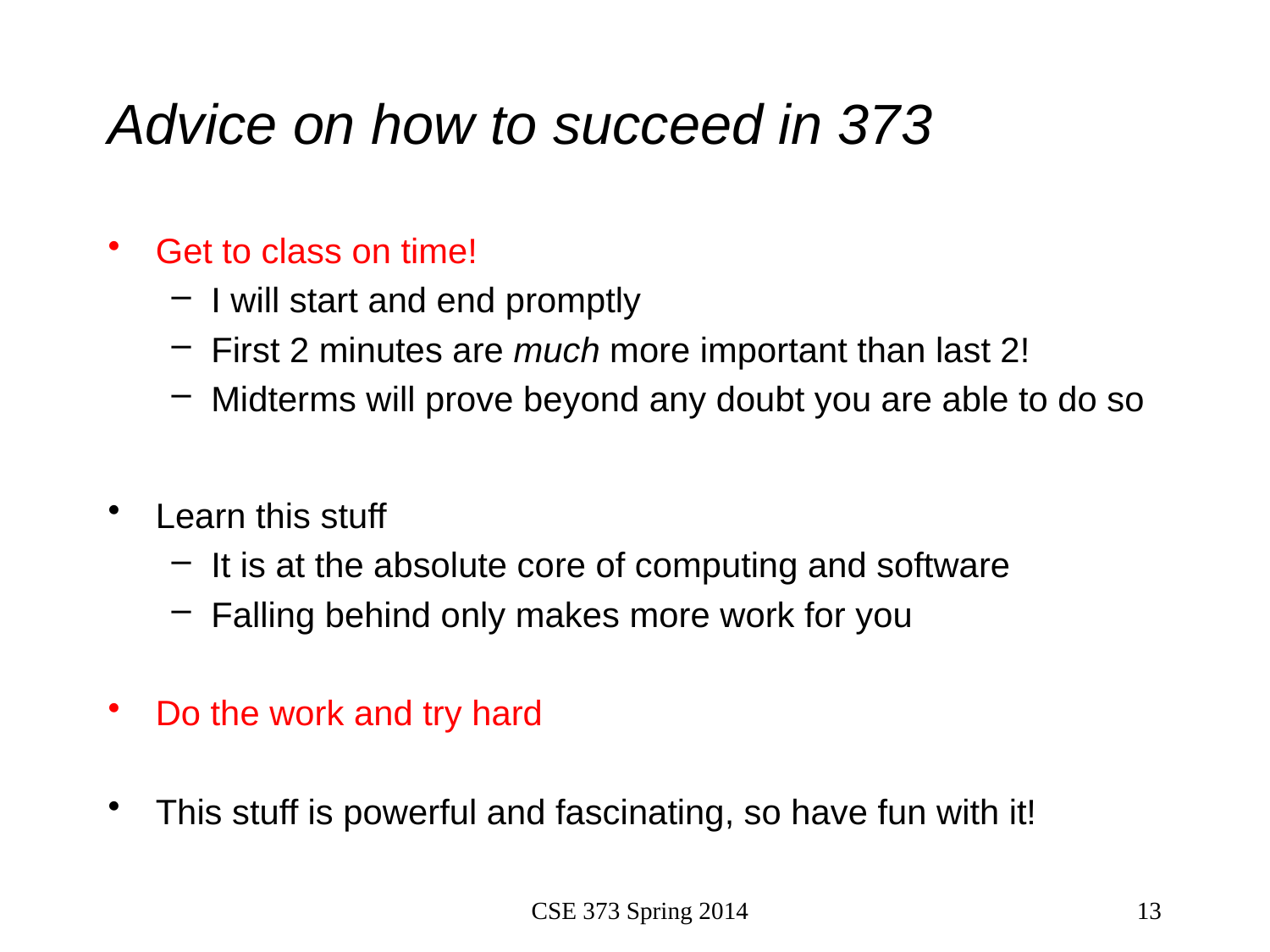

# Advice on how to succeed in 373
Get to class on time!
I will start and end promptly
First 2 minutes are much more important than last 2!
Midterms will prove beyond any doubt you are able to do so

Learn this stuff
It is at the absolute core of computing and software
Falling behind only makes more work for you

Do the work and try hard

This stuff is powerful and fascinating, so have fun with it!
CSE 373 Spring 2014
13